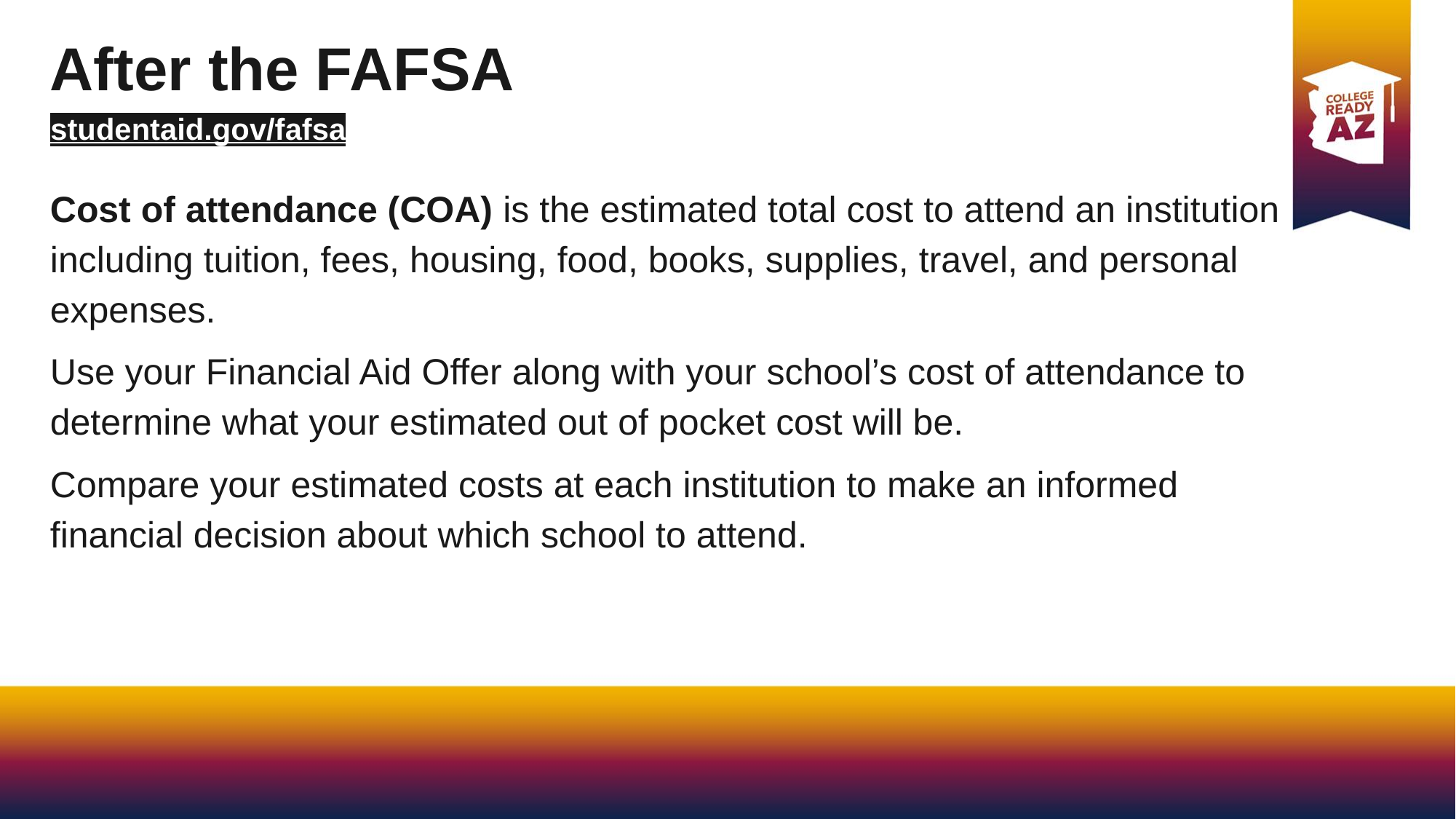

After the FAFSA
studentaid.gov/fafsa
Cost of attendance (COA) is the estimated total cost to attend an institution including tuition, fees, housing, food, books, supplies, travel, and personal expenses.
Use your Financial Aid Offer along with your school’s cost of attendance to determine what your estimated out of pocket cost will be.
Compare your estimated costs at each institution to make an informed financial decision about which school to attend.